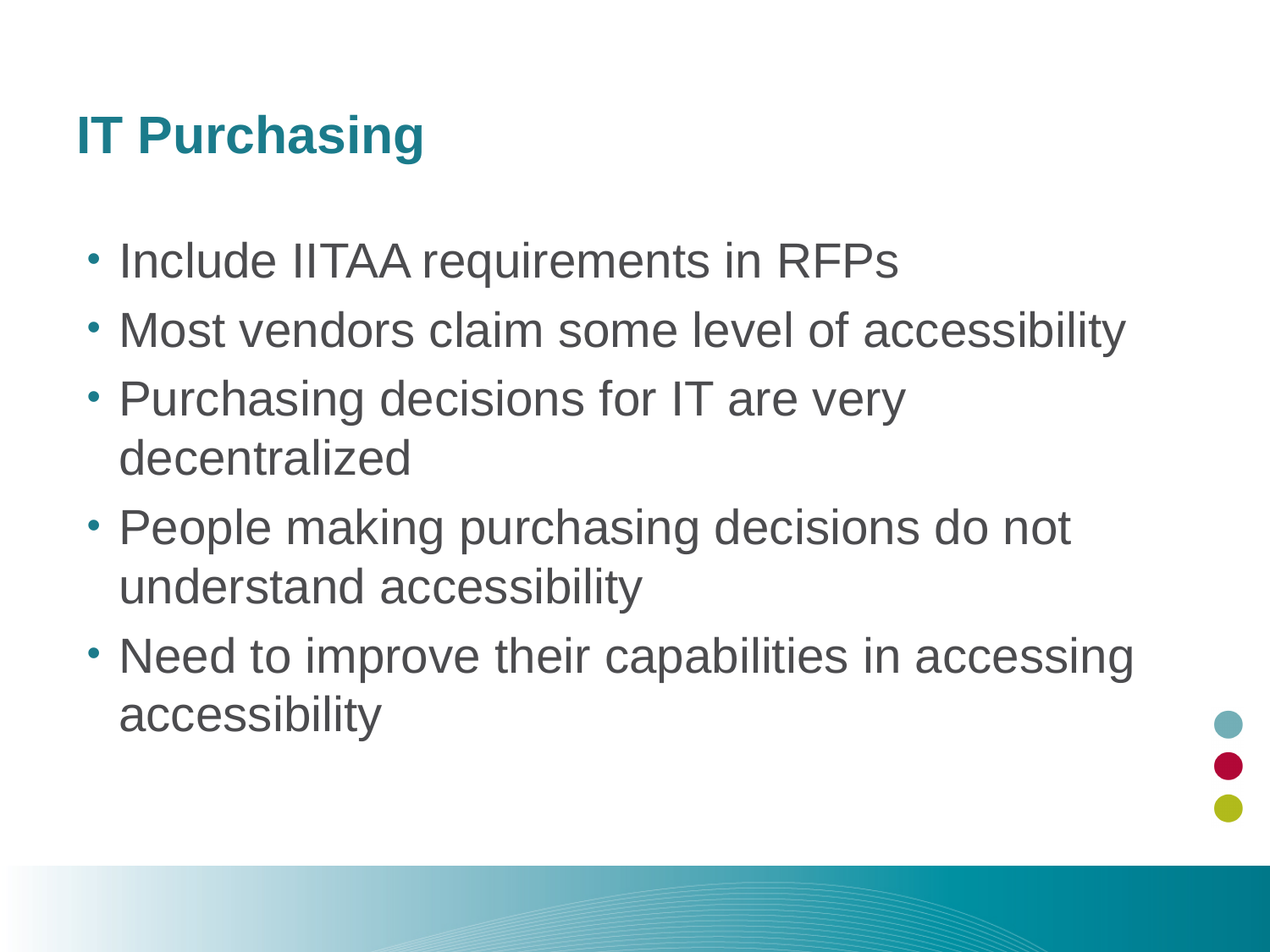

# IT Purchasing
Include IITAA requirements in RFPs
Most vendors claim some level of accessibility
Purchasing decisions for IT are very decentralized
People making purchasing decisions do not understand accessibility
Need to improve their capabilities in accessing accessibility